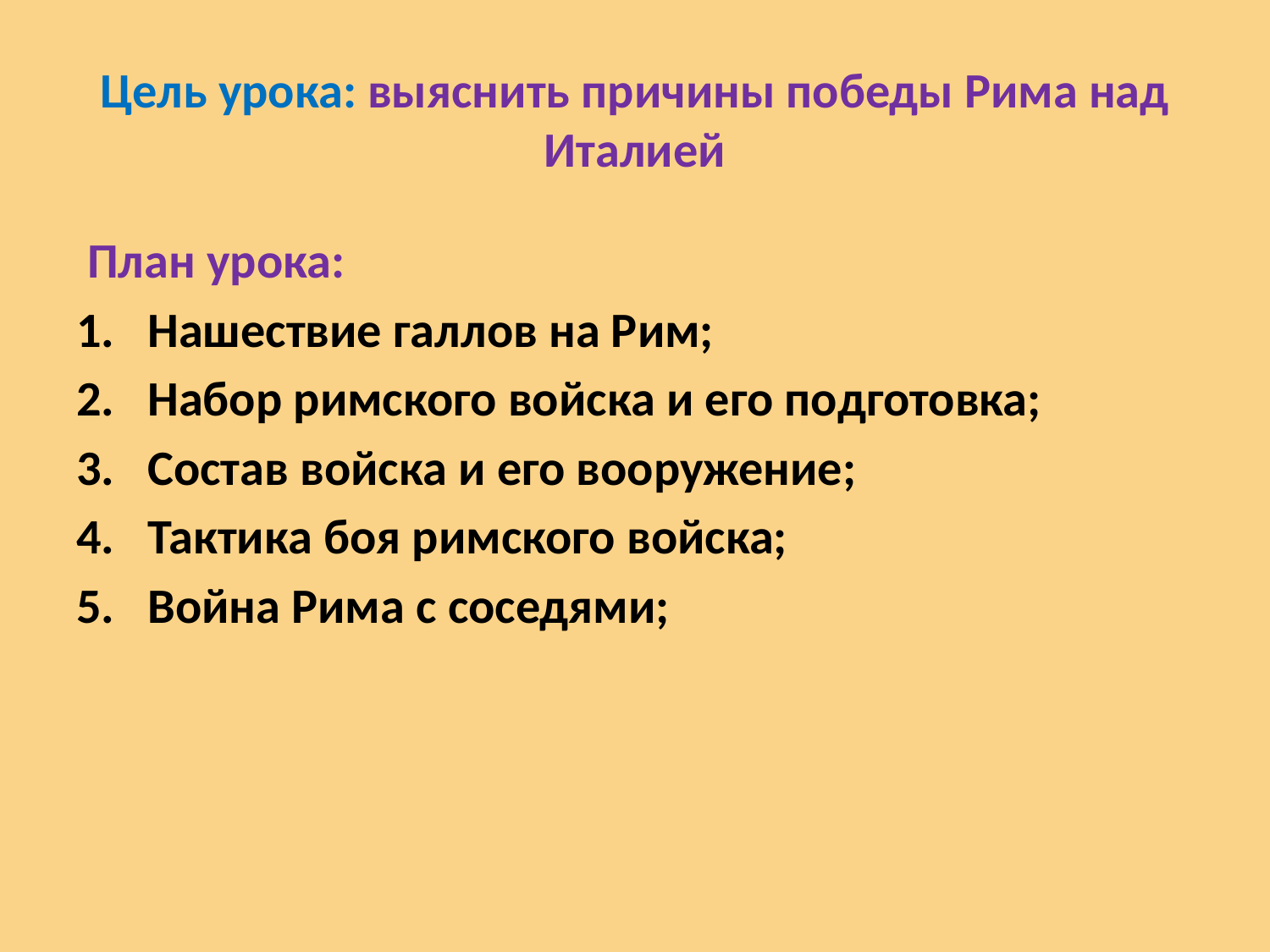

# Цель урока: выяснить причины победы Рима над Италией
 План урока:
Нашествие галлов на Рим;
Набор римского войска и его подготовка;
Состав войска и его вооружение;
Тактика боя римского войска;
Война Рима с соседями;